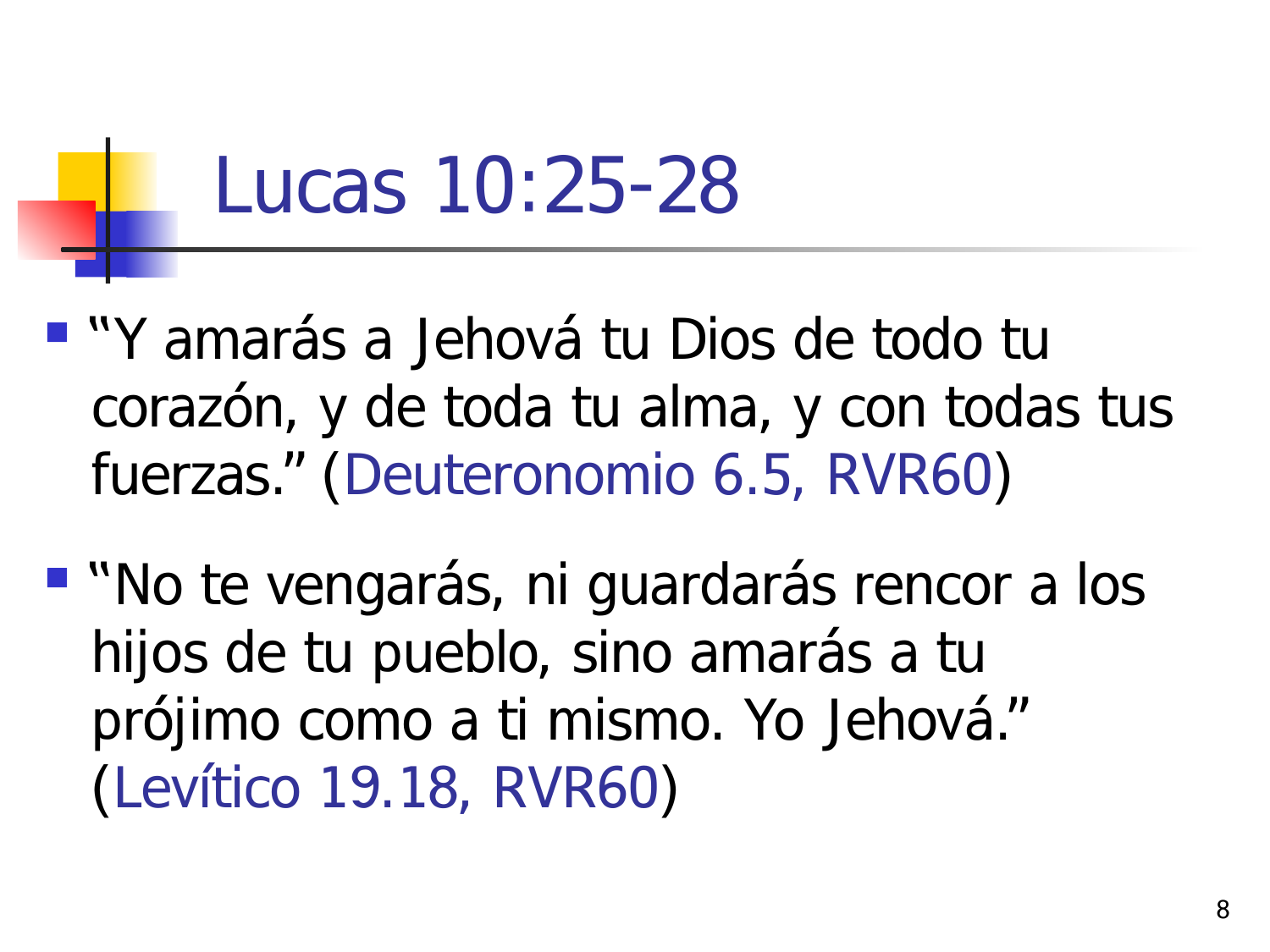

# Lucas 10:25-28
“Y amarás a Jehová tu Dios de todo tu corazón, y de toda tu alma, y con todas tus fuerzas.” (Deuteronomio 6.5, RVR60)
“No te vengarás, ni guardarás rencor a los hijos de tu pueblo, sino amarás a tu prójimo como a ti mismo. Yo Jehová.” (Levítico 19.18, RVR60)
8